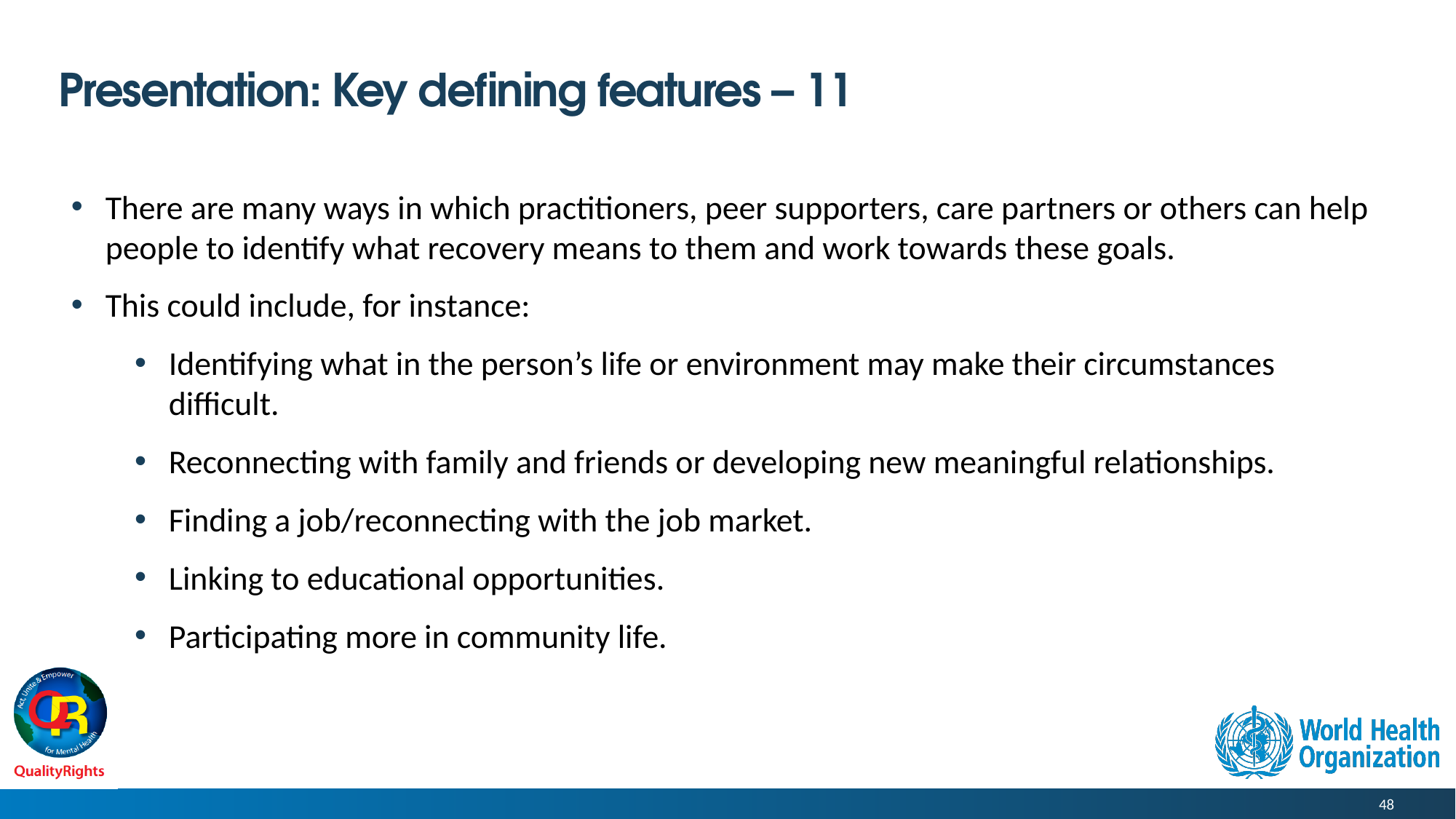

# Presentation: Key defining features – 11
There are many ways in which practitioners, peer supporters, care partners or others can help people to identify what recovery means to them and work towards these goals.
This could include, for instance:
Identifying what in the person’s life or environment may make their circumstances difficult.
Reconnecting with family and friends or developing new meaningful relationships.
Finding a job/reconnecting with the job market.
Linking to educational opportunities.
Participating more in community life.